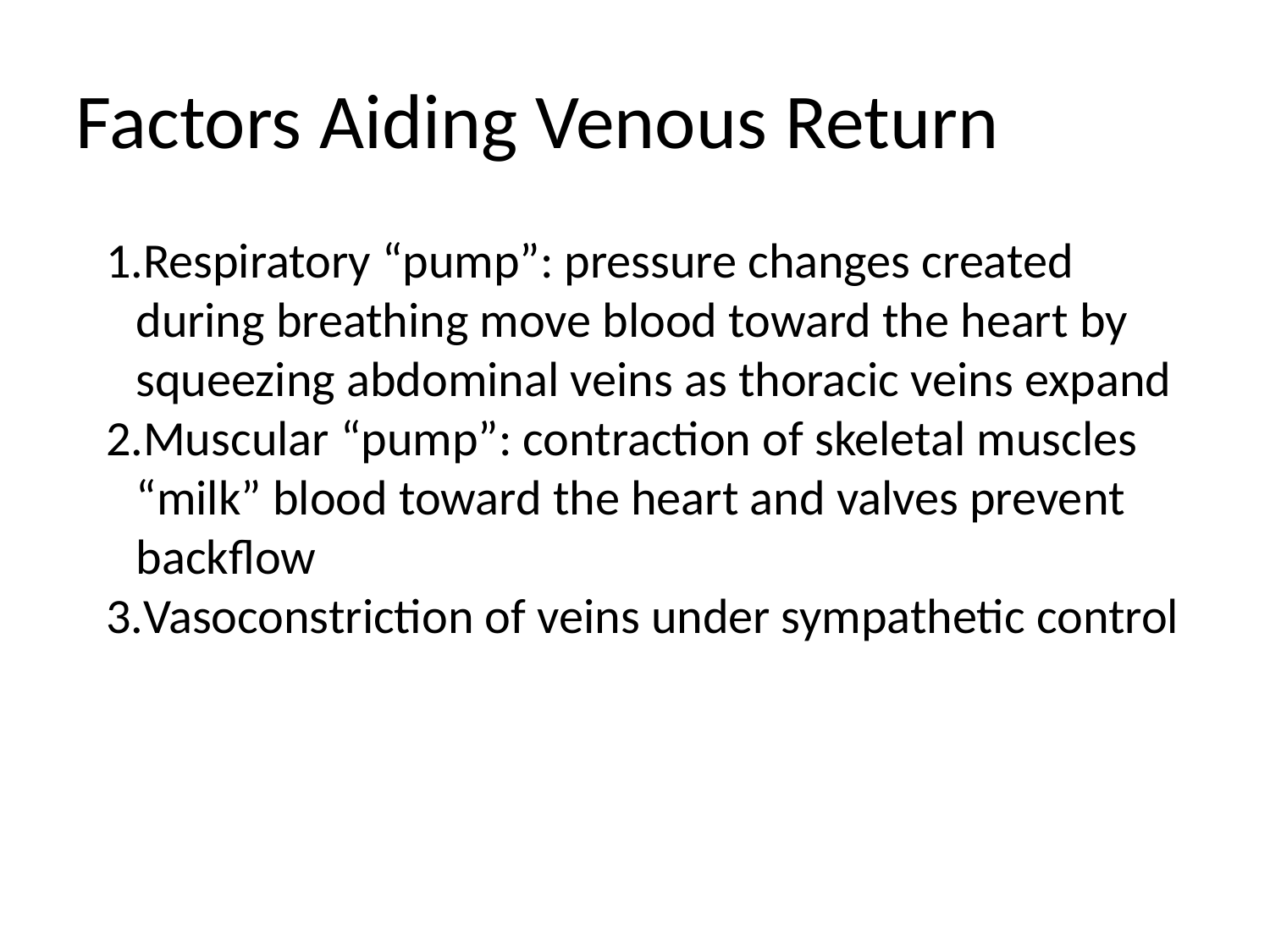

Factors Aiding Venous Return
Respiratory “pump”: pressure changes created during breathing move blood toward the heart by squeezing abdominal veins as thoracic veins expand
Muscular “pump”: contraction of skeletal muscles “milk” blood toward the heart and valves prevent backflow
Vasoconstriction of veins under sympathetic control